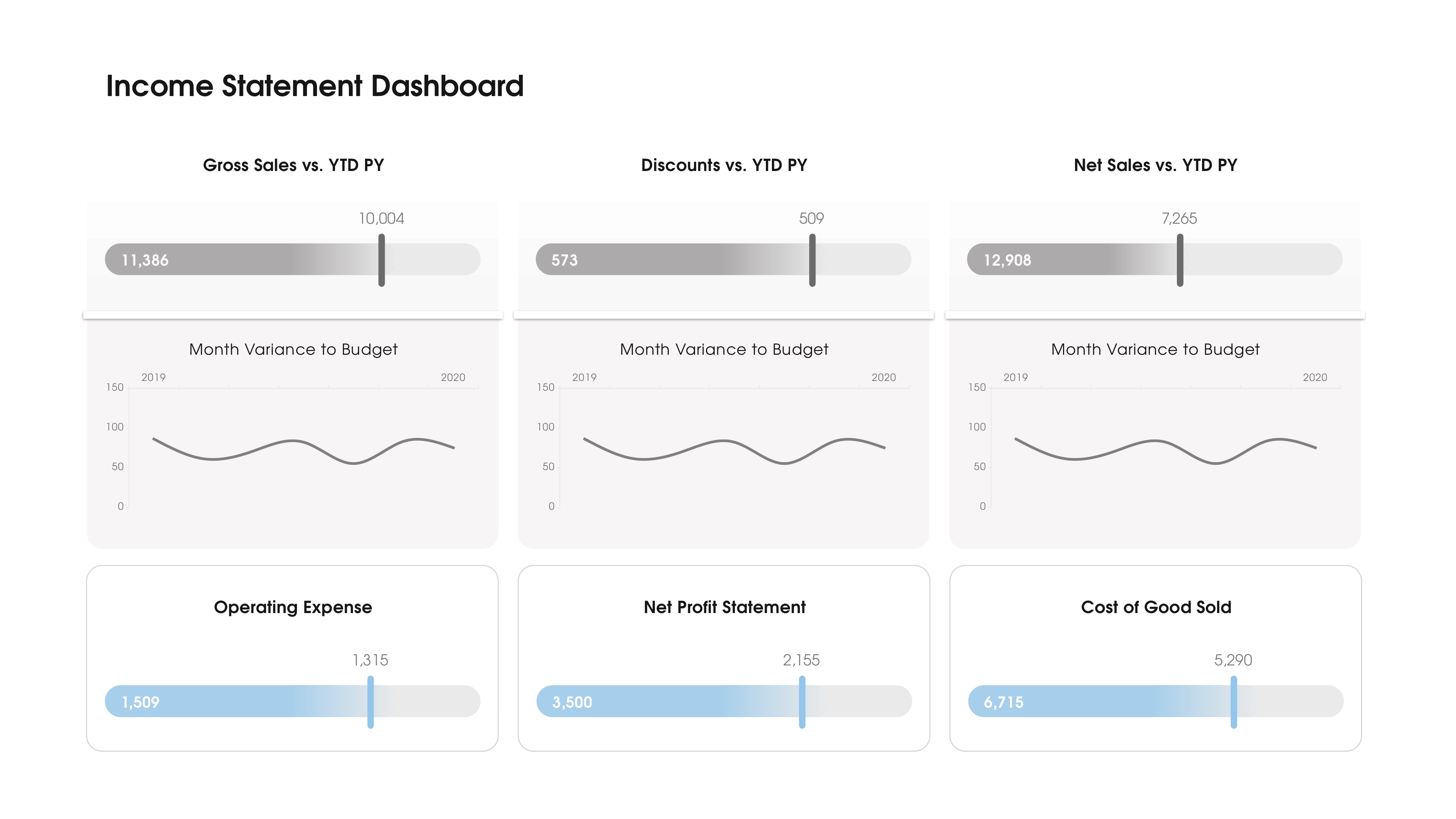

Income Statement Dashboard
Gross Sales vs. YTD PY
Discounts vs. YTD PY
Net Sales vs. YTD PY

10,004

509

7,265

11,386
573
12,908
Month Variance to Budget
Month Variance to Budget
Month Variance to Budget

### Chart

| Category | customer retention |
|---|---|
| 2019 | 86.0 |
|  | 61.0 |
|  | 71.0 |
|  | 82.0 |
|  | 55.0 |
|  | 83.0 |
| 2020 | 75.0 |

### Chart

| Category | customer retention |
|---|---|
| 2019 | 86.0 |
|  | 61.0 |
|  | 71.0 |
|  | 82.0 |
|  | 55.0 |
|  | 83.0 |
| 2020 | 75.0 |

### Chart

| Category | customer retention |
|---|---|
| 2019 | 86.0 |
|  | 61.0 |
|  | 71.0 |
|  | 82.0 |
|  | 55.0 |
|  | 83.0 |
| 2020 | 75.0 |

Operating Expense
Net Profit Statement
Cost of Good Sold
1,315

2,155

5,290

1,509
3,500
6,715